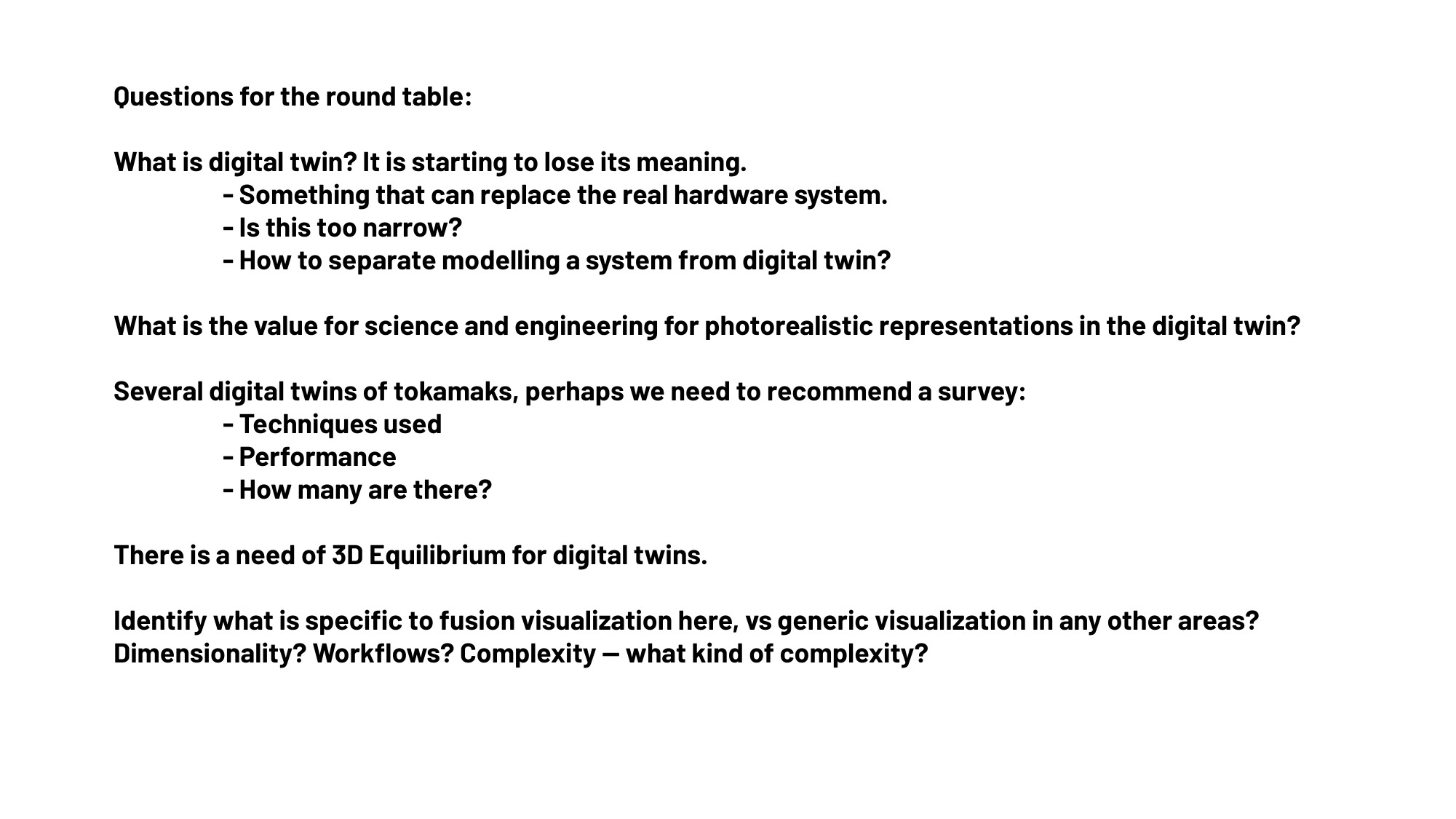

Questions for the round table:

What is digital twin? It is starting to lose its meaning.
	- Something that can replace the real hardware system.
	- Is this too narrow?
	- How to separate modelling a system from digital twin?

What is the value for science and engineering for photorealistic representations in the digital twin?

Several digital twins of tokamaks, perhaps we need to recommend a survey:
	- Techniques used
	- Performance
	- How many are there?

There is a need of 3D Equilibrium for digital twins.

Identify what is specific to fusion visualization here, vs generic visualization in any other areas?
Dimensionality? Workflows? Complexity -- what kind of complexity?